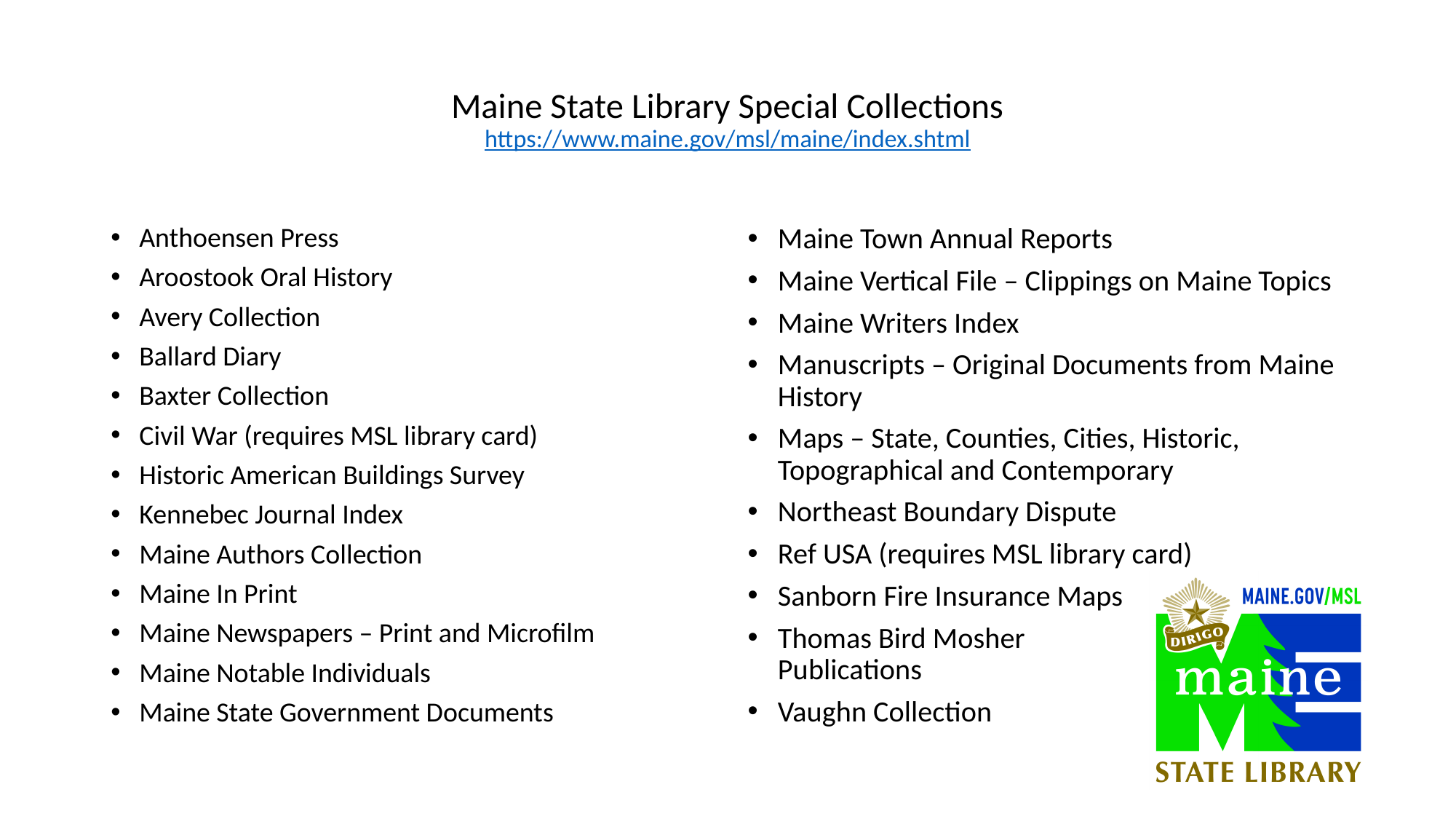

# Maine State Library Special Collections https://www.maine.gov/msl/maine/index.shtml
Anthoensen Press
Aroostook Oral History
Avery Collection
Ballard Diary
Baxter Collection
Civil War (requires MSL library card)
Historic American Buildings Survey
Kennebec Journal Index
Maine Authors Collection
Maine In Print
Maine Newspapers – Print and Microfilm
Maine Notable Individuals
Maine State Government Documents

Maine Town Annual Reports
Maine Vertical File – Clippings on Maine Topics
Maine Writers Index
Manuscripts – Original Documents from Maine History
Maps – State, Counties, Cities, Historic, Topographical and Contemporary
Northeast Boundary Dispute
Ref USA (requires MSL library card)
Sanborn Fire Insurance Maps
Thomas Bird Mosher
Publications
Vaughn Collection